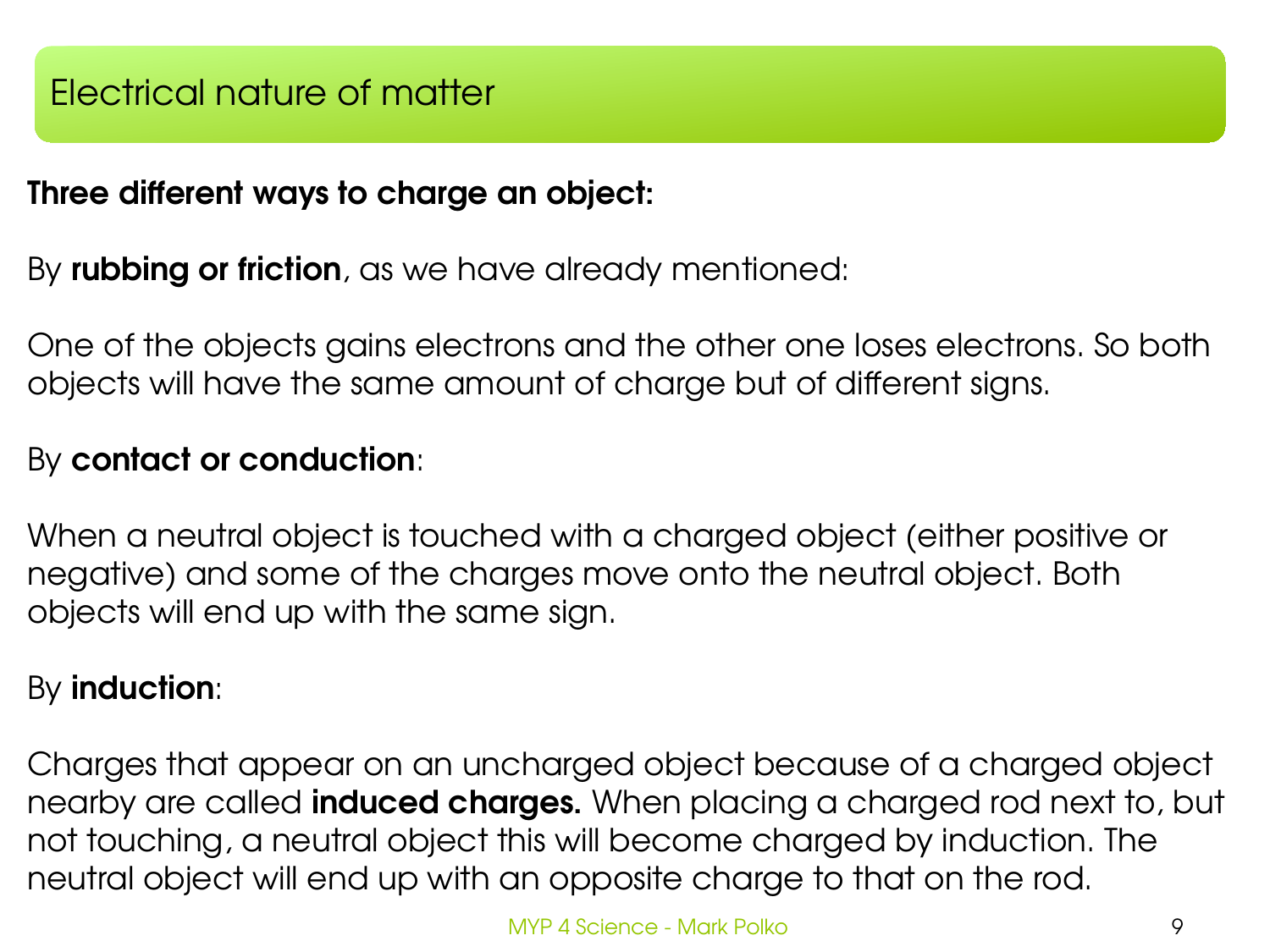

Electrical nature of matter
Three different ways to charge an object:

By rubbing or friction, as we have already mentioned:

One of the objects gains electrons and the other one loses electrons. So both objects will have the same amount of charge but of different signs.

By contact or conduction:

When a neutral object is touched with a charged object (either positive or negative) and some of the charges move onto the neutral object. Both objects will end up with the same sign.

By induction:

Charges that appear on an uncharged object because of a charged object nearby are called induced charges. When placing a charged rod next to, but not touching, a neutral object this will become charged by induction. The neutral object will end up with an opposite charge to that on the rod.
9
MYP 4 Science - Mark Polko